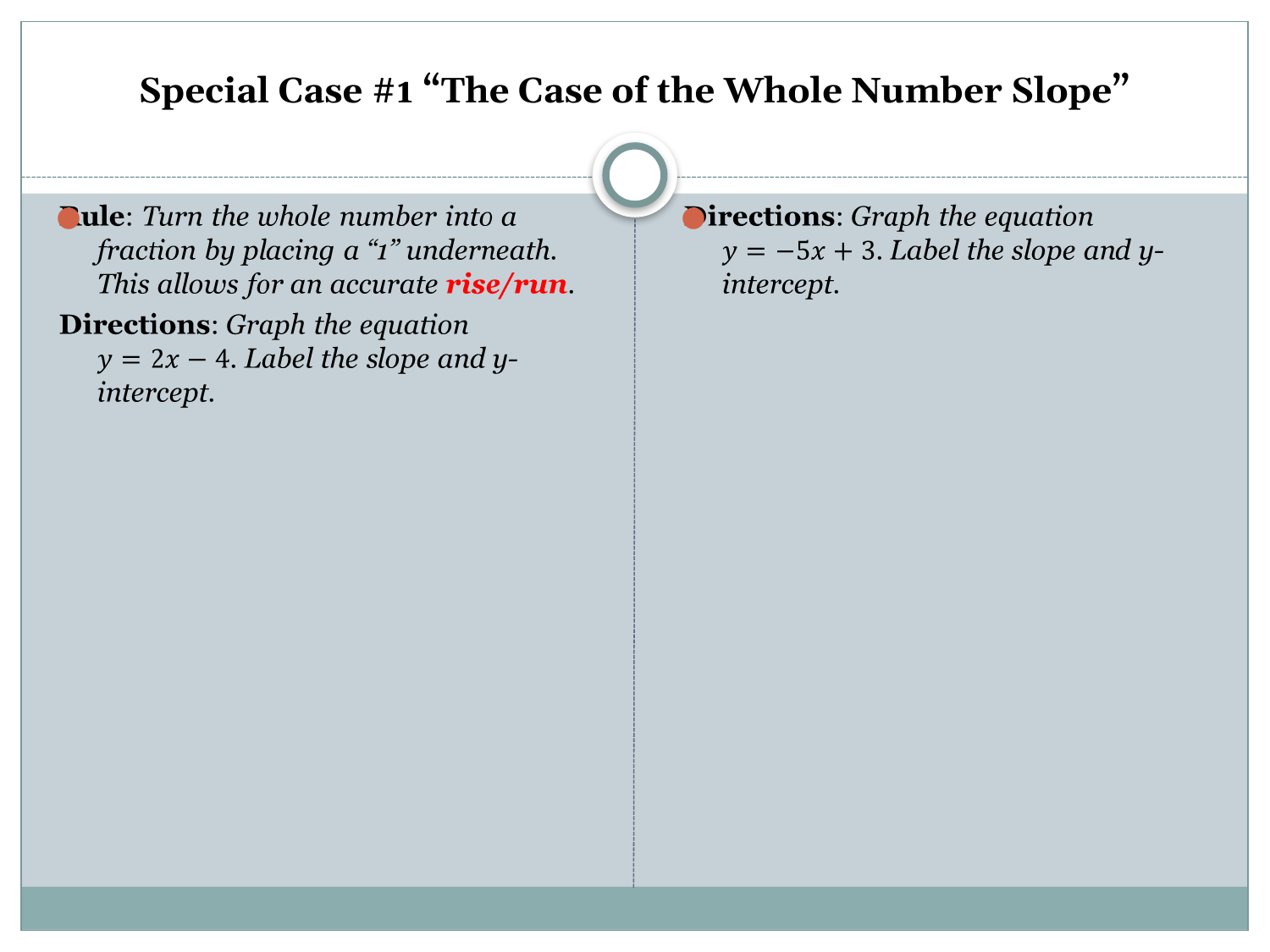

# Special Case #1 “The Case of the Whole Number Slope”